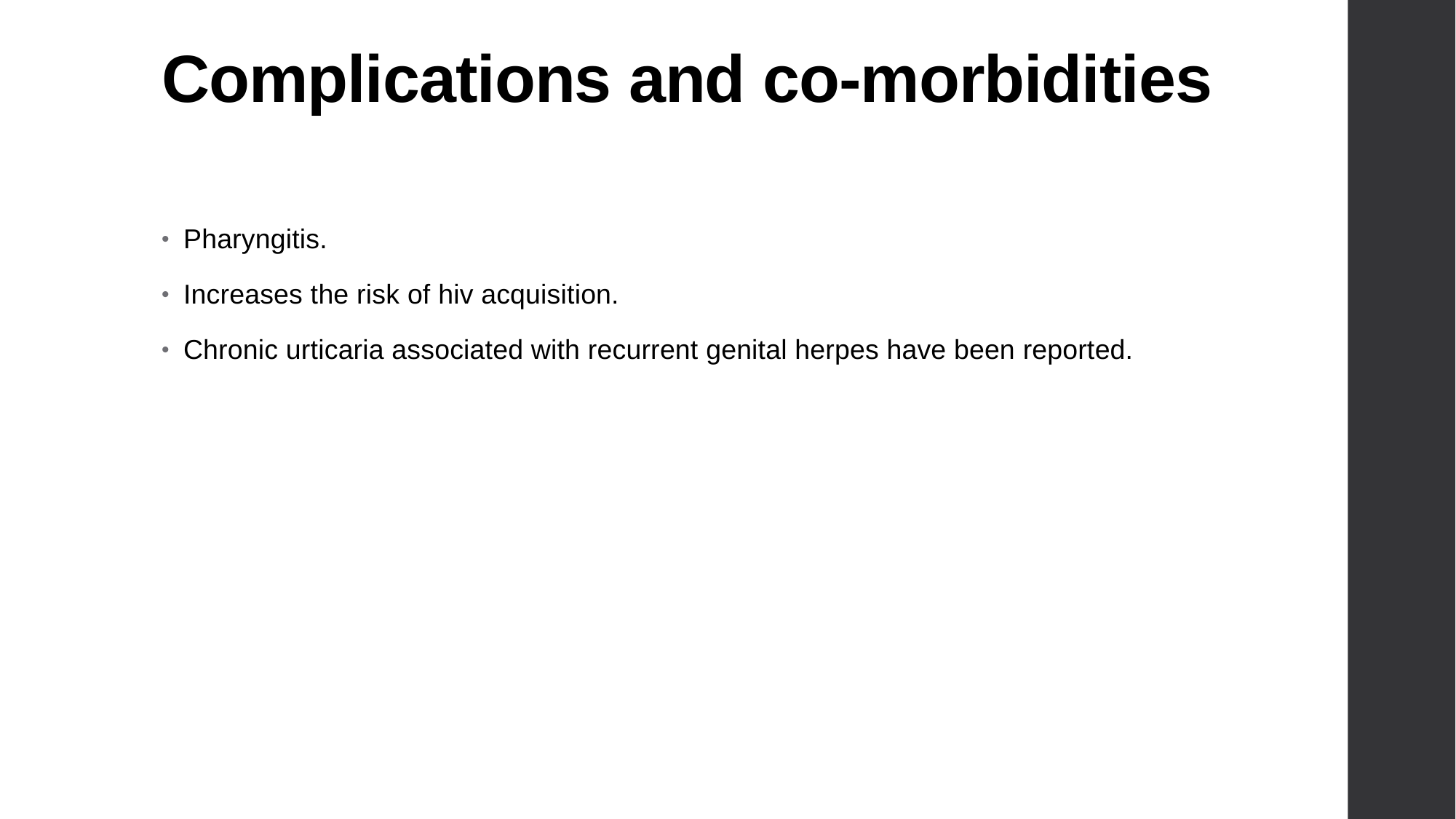

# Complications and co‐morbidities
Pharyngitis.
Increases the risk of hiv acquisition.
Chronic urticaria associated with recurrent genital herpes have been reported.